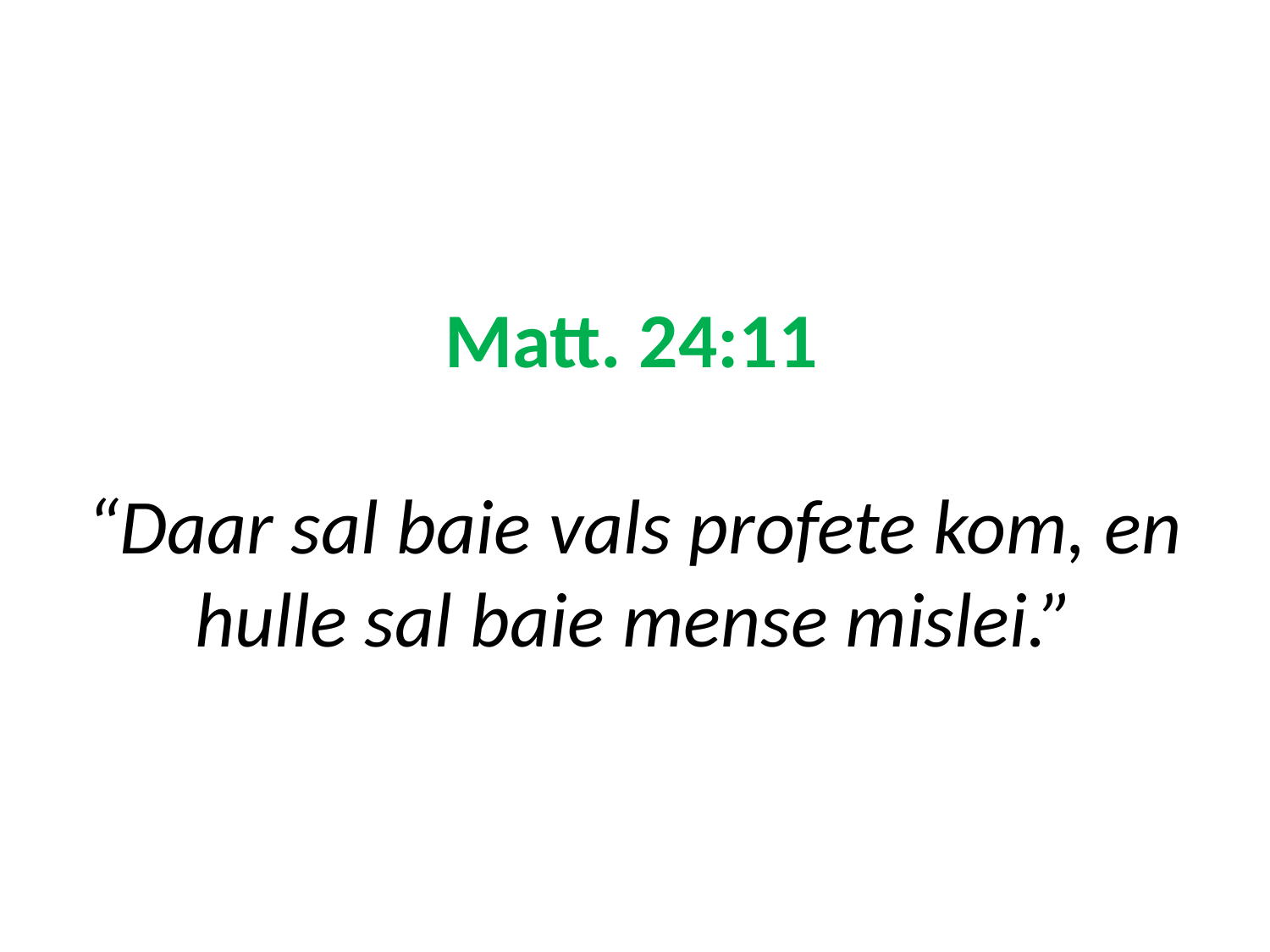

# Matt. 24:11 “Daar sal baie vals profete kom, en hulle sal baie mense mislei.”